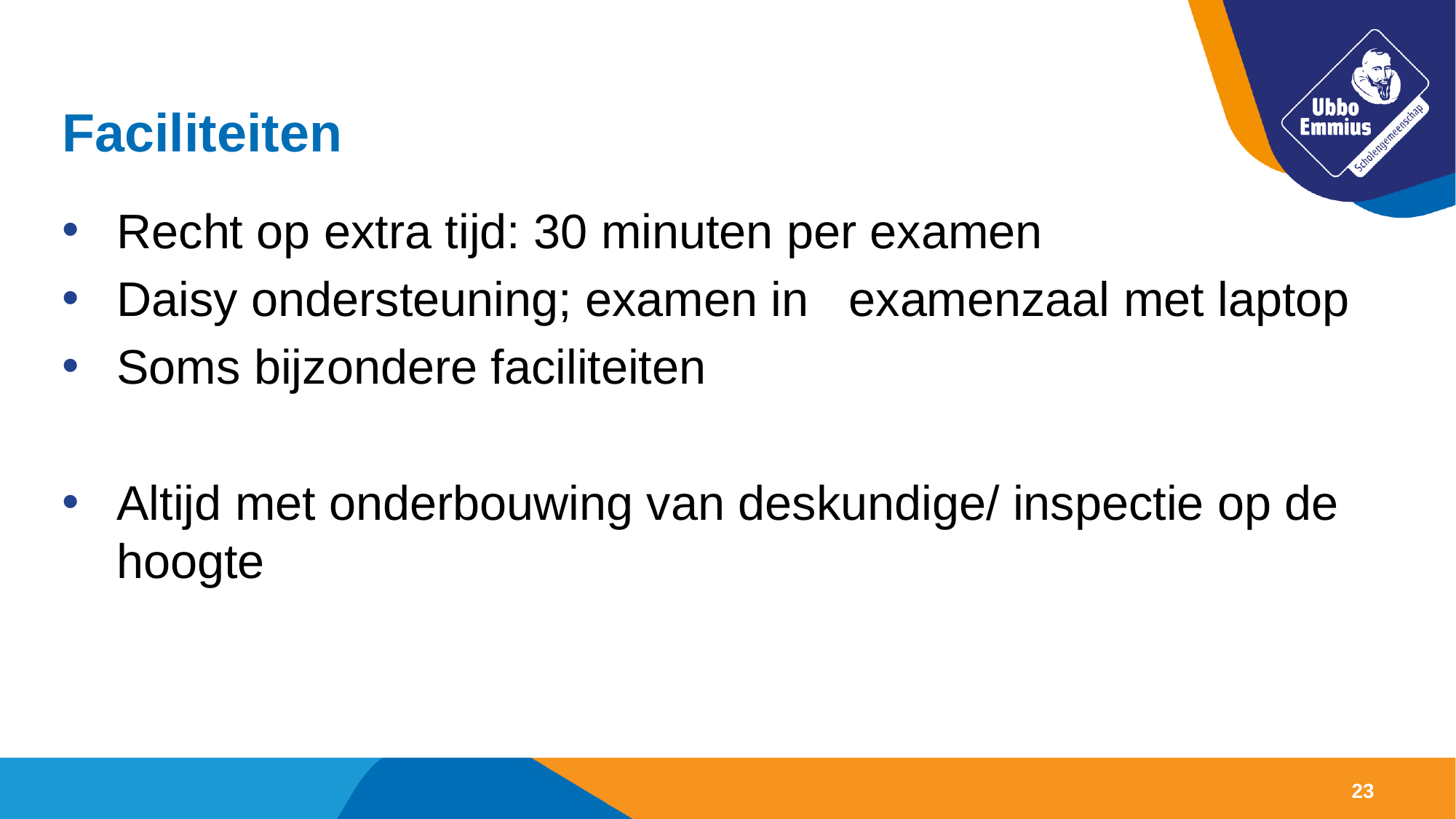

# Faciliteiten
Recht op extra tijd: 30 minuten per examen
Daisy ondersteuning; examen in   examenzaal met laptop
Soms bijzondere faciliteiten

Altijd met onderbouwing van deskundige/ inspectie op de hoogte

23